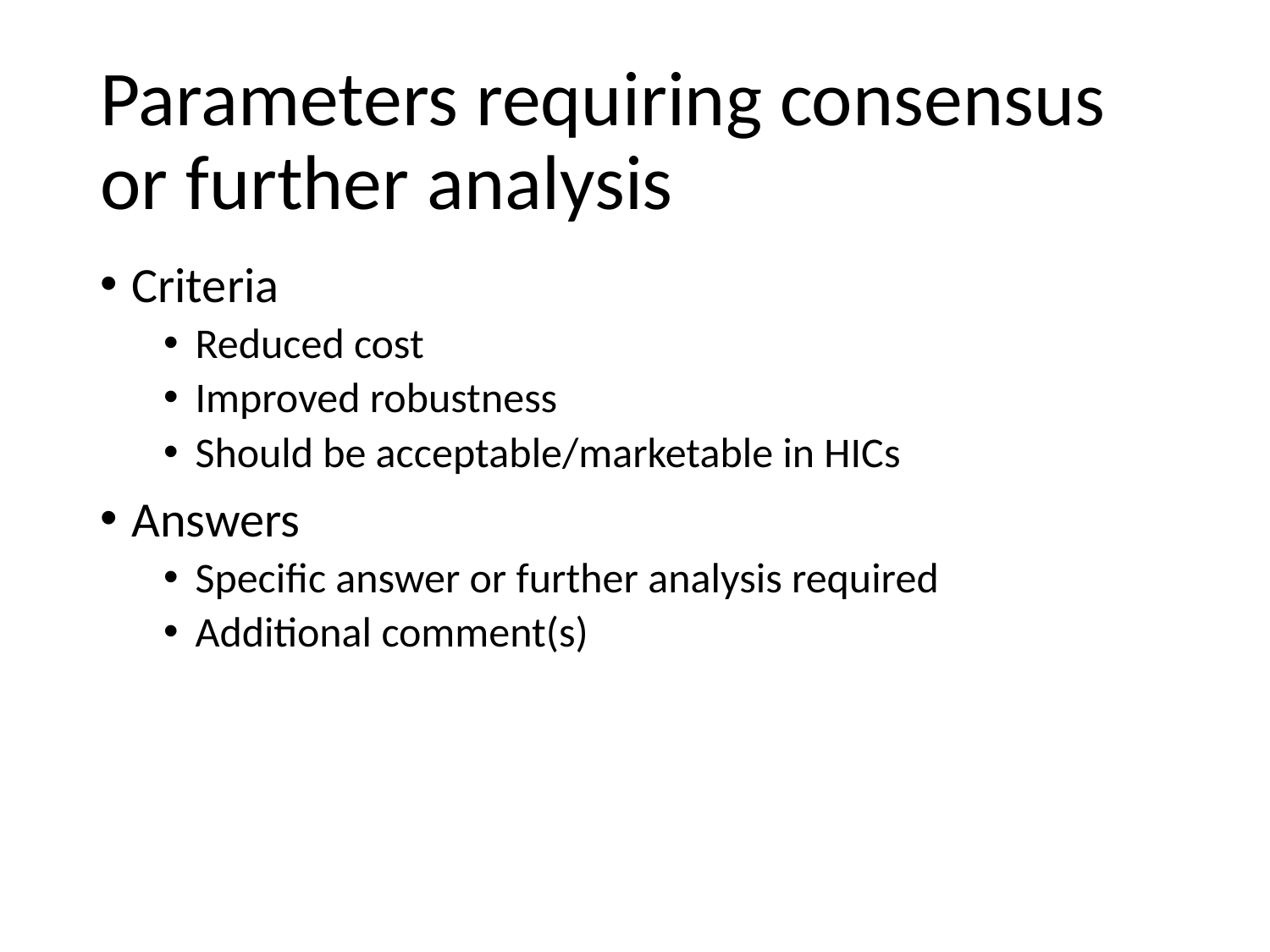

# Parameters requiring consensus or further analysis
Criteria
Reduced cost
Improved robustness
Should be acceptable/marketable in HICs
Answers
Specific answer or further analysis required
Additional comment(s)